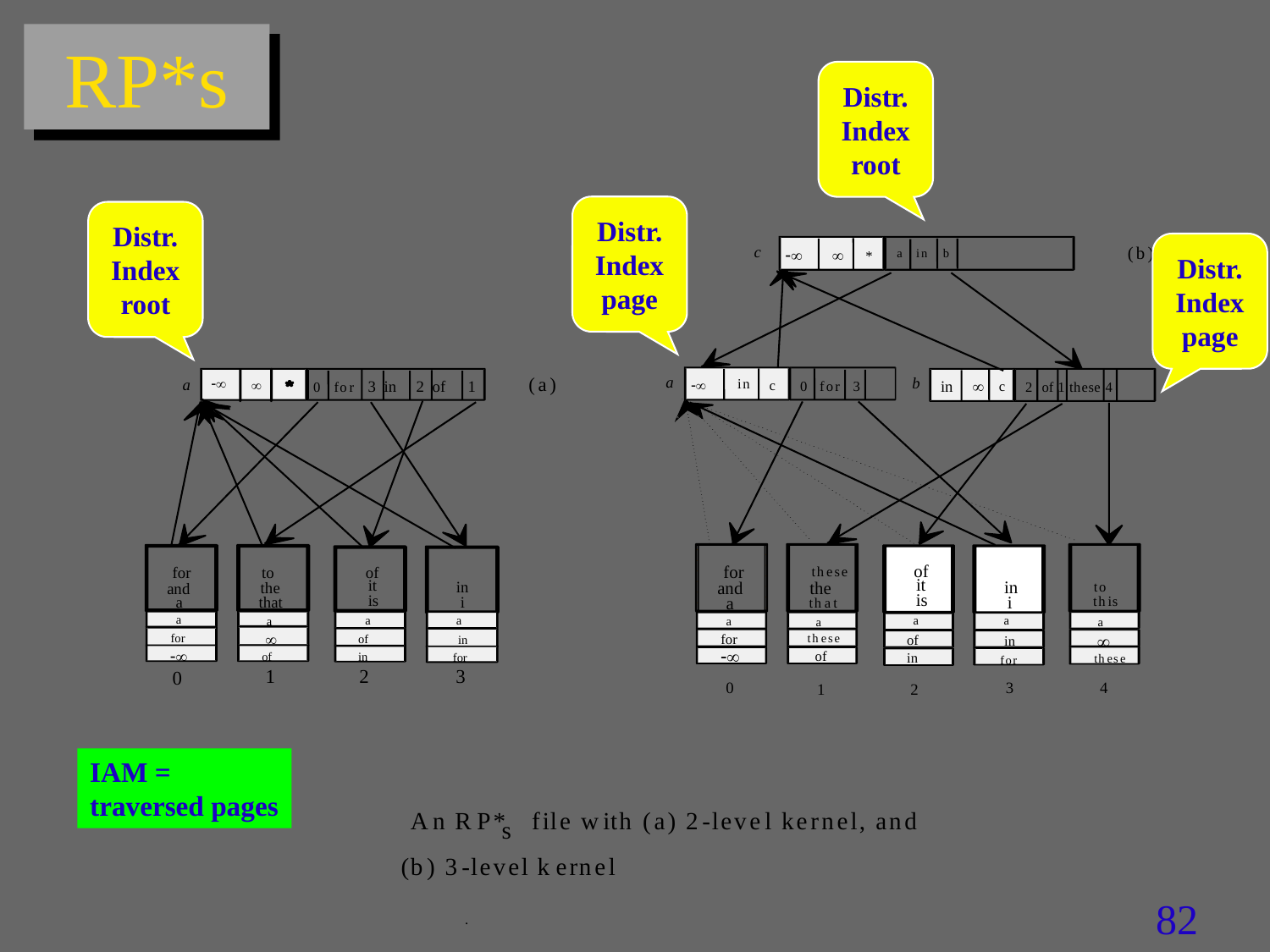

# RP*s
Distr.
Index
root
Distr.
Index
page
Distr.
Index
root
Distr.
Index
page
(
b
)
c

−∞
∞

a

i
n
b

*

(
a
)
a

b

a

−∞

i
n

∞
3  in
1
i
n

2  of

−∞
c

∞
0

f
o
r

3
c
0

f
o
r

2

o
f

1

t
h
e
s
e

4

of
for
to
of
for
t
h
e
s
e
it
it
in
the
in
and
the
t
o
and
is
is
i
a
a
that
i
t
h
i
s
t
h
a
t
a
a
a
a
a
a
a
a
a

∞
∞
for
for
t
h
e
s
e
of
of

in
in

−∞
−∞
of
of
in
in
for
t
h
e
s
e

f
o
r

1
2
3
0
0
4
3
1
2
IAM =
traversed pages

A
n

R
P
*

f
i
l
e

w
i
t
h

(
a
)

2
-
l
e
v
e
l

k
e
r
n
e
l
,

a
n
d
s

(
b
)

3
-
l
e
v
e
l

k
e
r
n
e
l
.